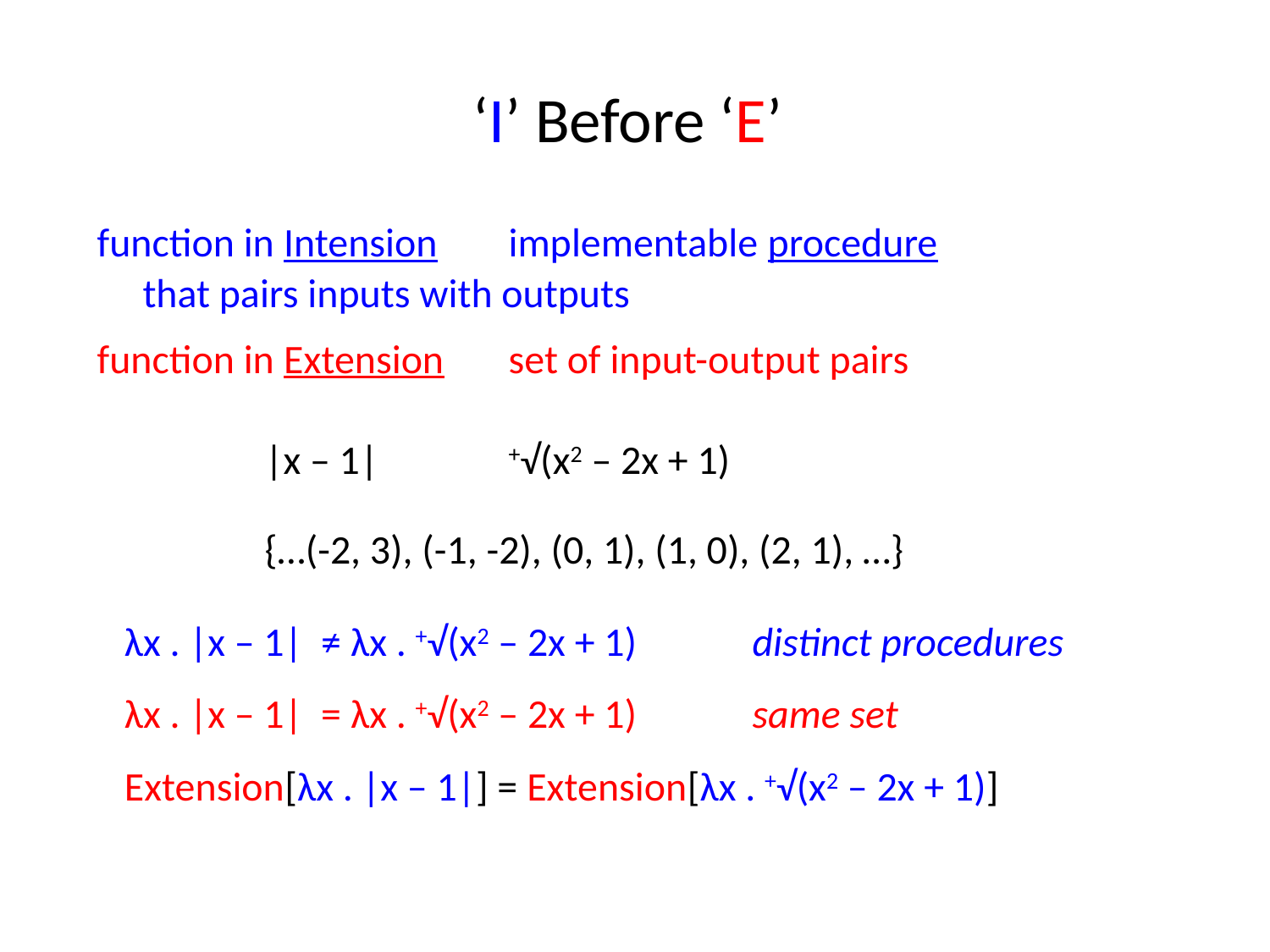

# ‘I’ Before ‘E’
function in Intension			implementable procedure
										that pairs inputs with outputs
function in Extension			set of input-output pairs

       		|x – 1|          		+√(x2 – 2x + 1)

		  		{…(-2, 3), (-1, -2), (0, 1), (1, 0), (2, 1), …}
   λx . |x – 1|  ≠ λx . +√(x2 – 2x + 1)   			distinct procedures
   λx . |x – 1|  = λx . +√(x2 – 2x + 1)				same set
   Extension[λx . |x – 1|] = Extension[λx . +√(x2 – 2x + 1)]